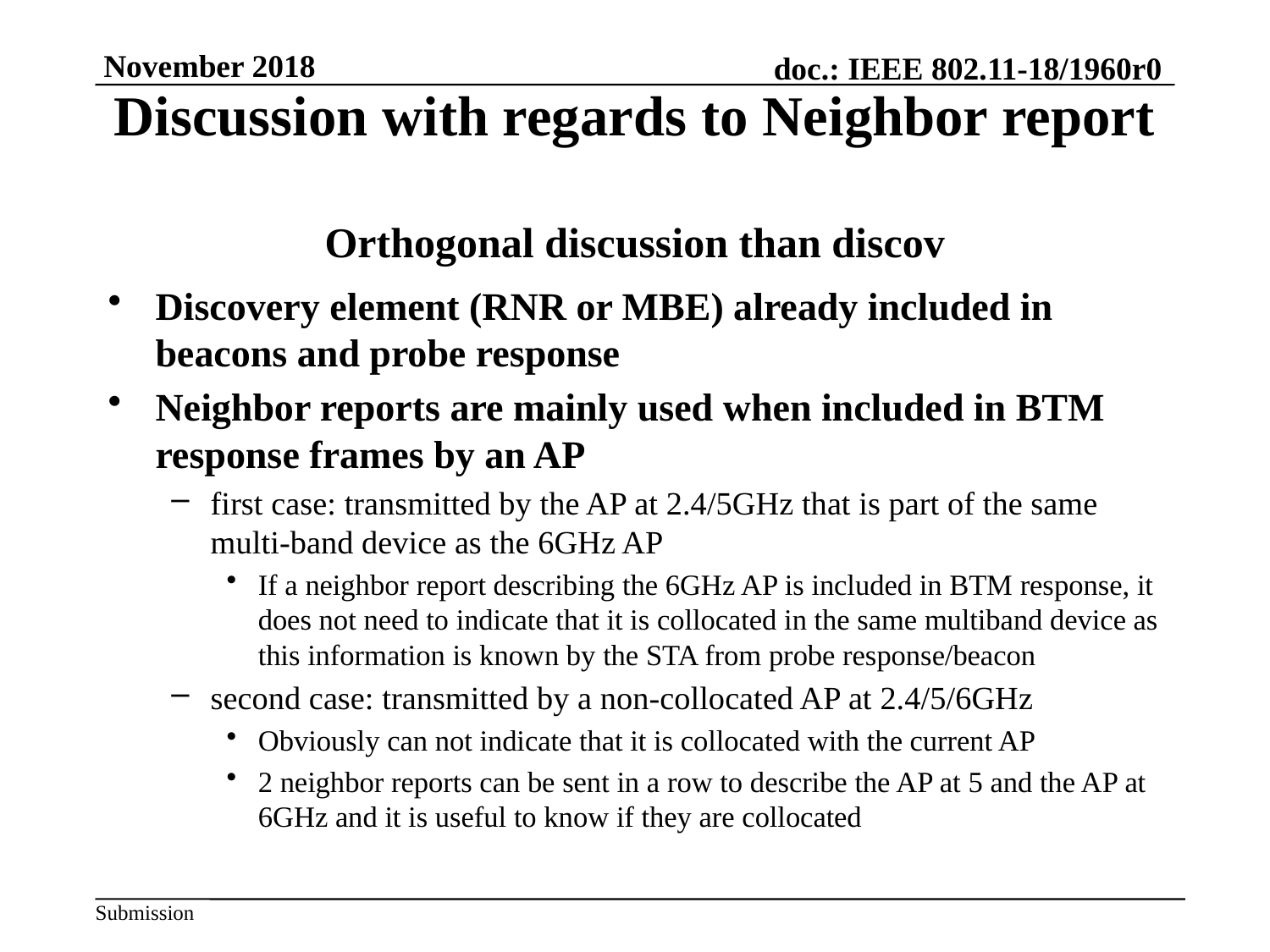

# Discussion with regards to Neighbor report Orthogonal discussion than discov
Discovery element (RNR or MBE) already included in beacons and probe response
Neighbor reports are mainly used when included in BTM response frames by an AP
first case: transmitted by the AP at 2.4/5GHz that is part of the same multi-band device as the 6GHz AP
If a neighbor report describing the 6GHz AP is included in BTM response, it does not need to indicate that it is collocated in the same multiband device as this information is known by the STA from probe response/beacon
second case: transmitted by a non-collocated AP at 2.4/5/6GHz
Obviously can not indicate that it is collocated with the current AP
2 neighbor reports can be sent in a row to describe the AP at 5 and the AP at 6GHz and it is useful to know if they are collocated